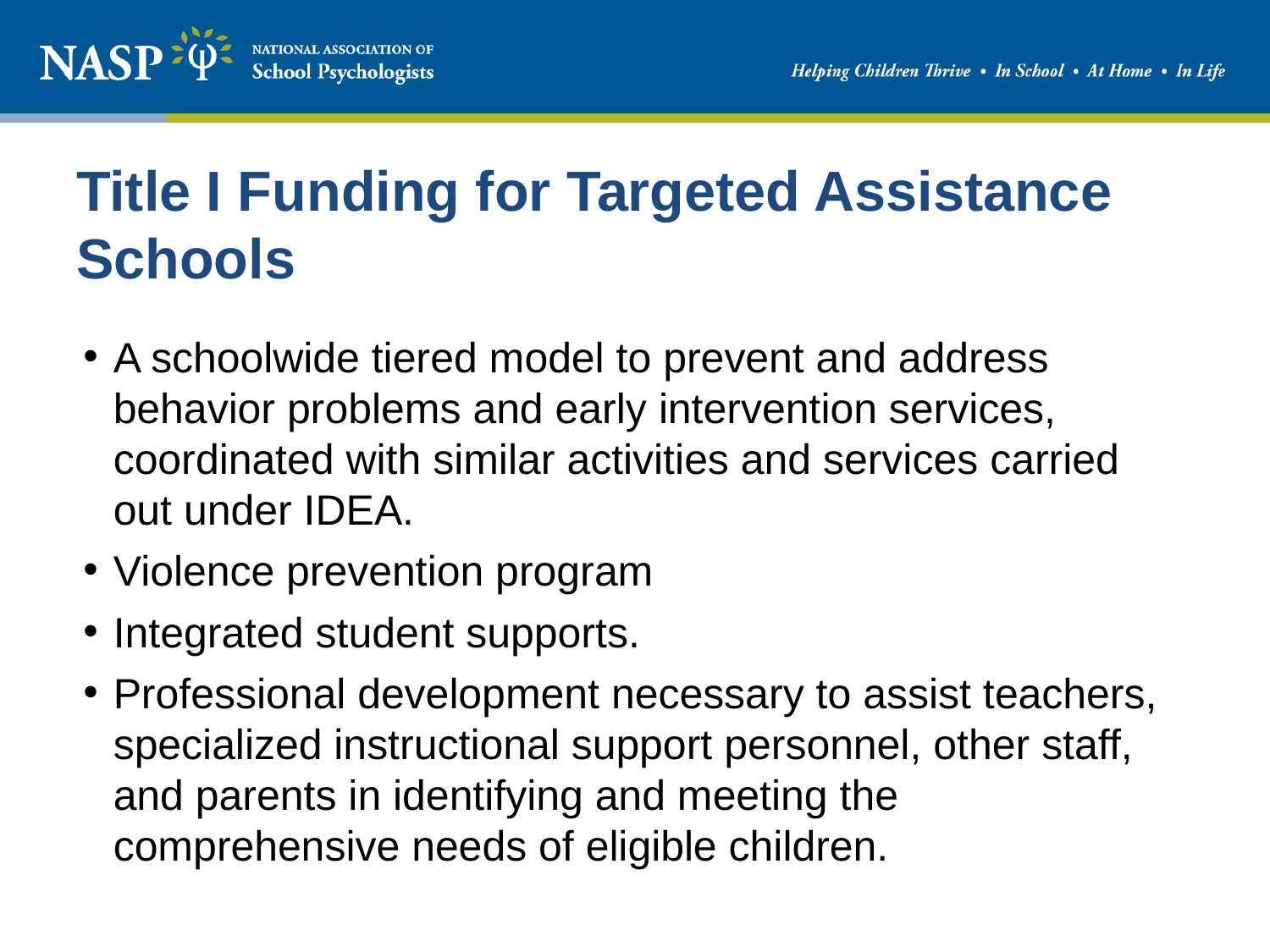

# Title I Funding for Targeted Assistance Schools
A schoolwide tiered model to prevent and address behavior problems and early intervention services, coordinated with similar activities and services carried out under IDEA.
Violence prevention program
Integrated student supports.
Professional development necessary to assist teachers, specialized instructional support personnel, other staff, and parents in identifying and meeting the comprehensive needs of eligible children.